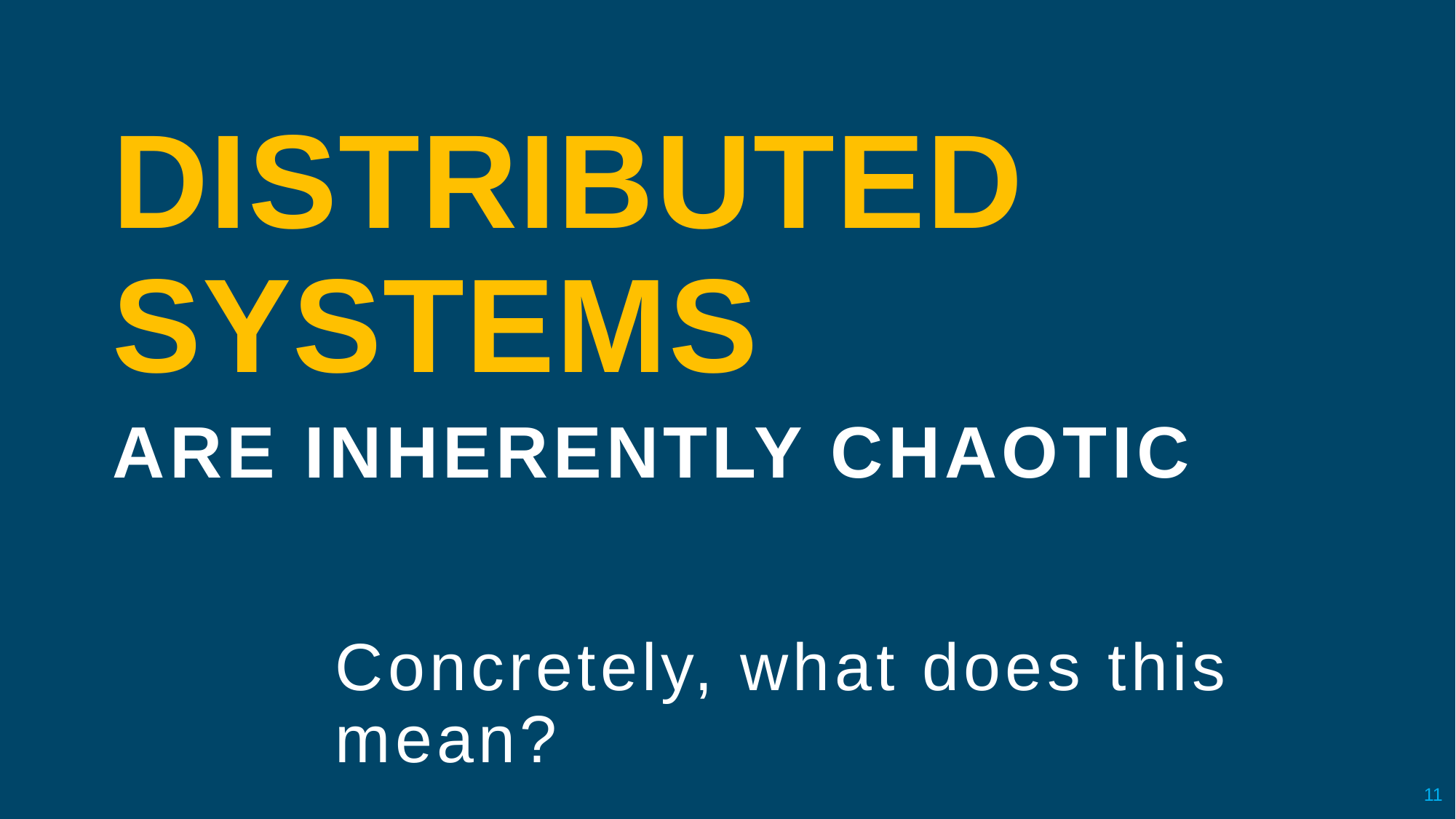

# DISTRIBUTED SYSTEMS
ARE INHERENTLY CHAOTIC
Concretely, what does this mean?
11